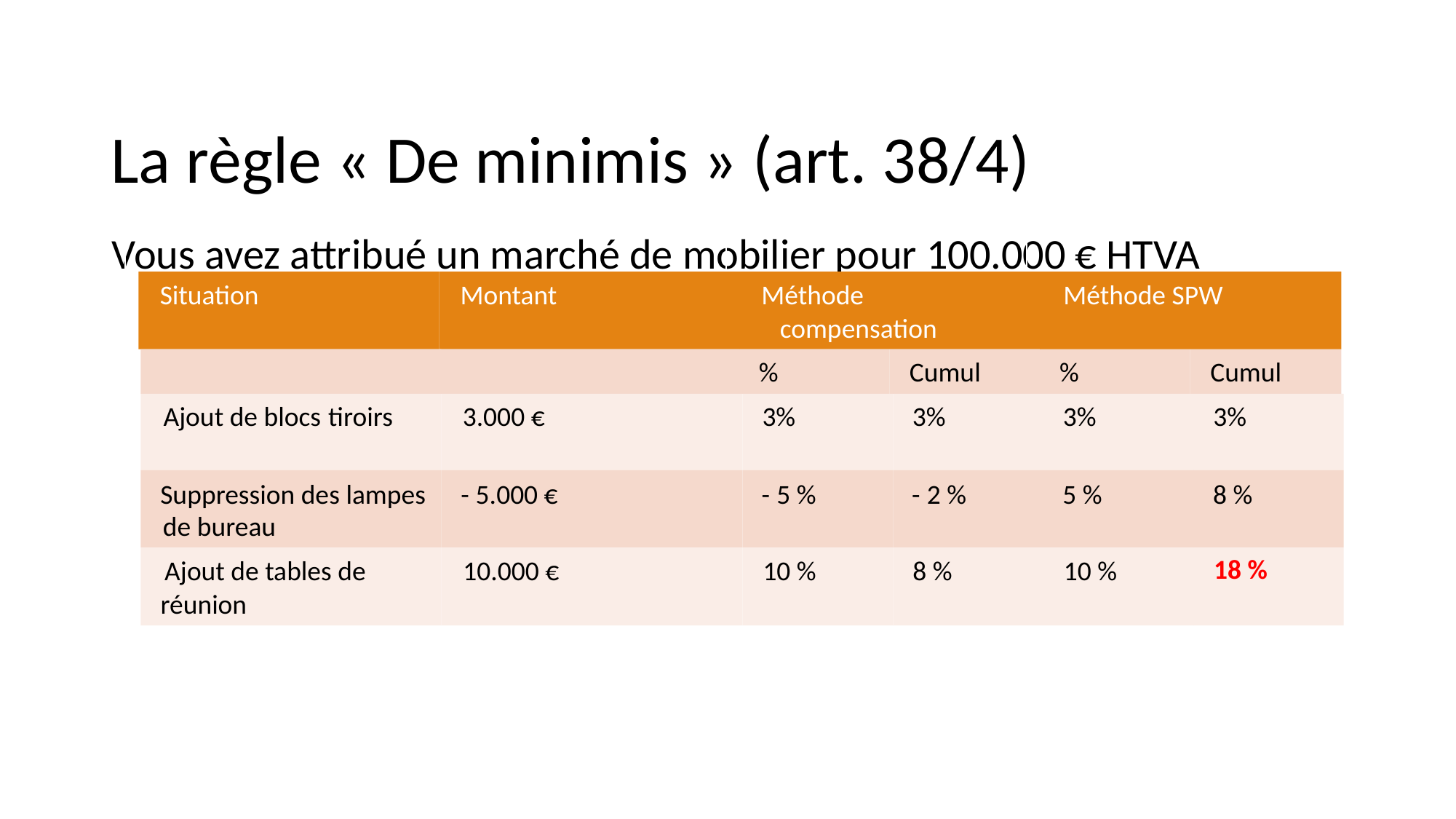

# La règle « De minimis » (art. 38/4)
Vous avez attribué un marché de mobilier pour 100.000 € HTVA

«
»

Situation
Montant

Ajout de blocs
tiroirs
3.000 €

Méthode
compensation

%
Cumul

Méthode SPW

%
Cumul

3%
3%

3%
3%

Suppression des lampes
-
5.000 €
de bureau

-
5 %
-
2 %

5 %
8 %

Ajout de tables de
10.000 €
réunion

10 %
8 %

18 %
10 %